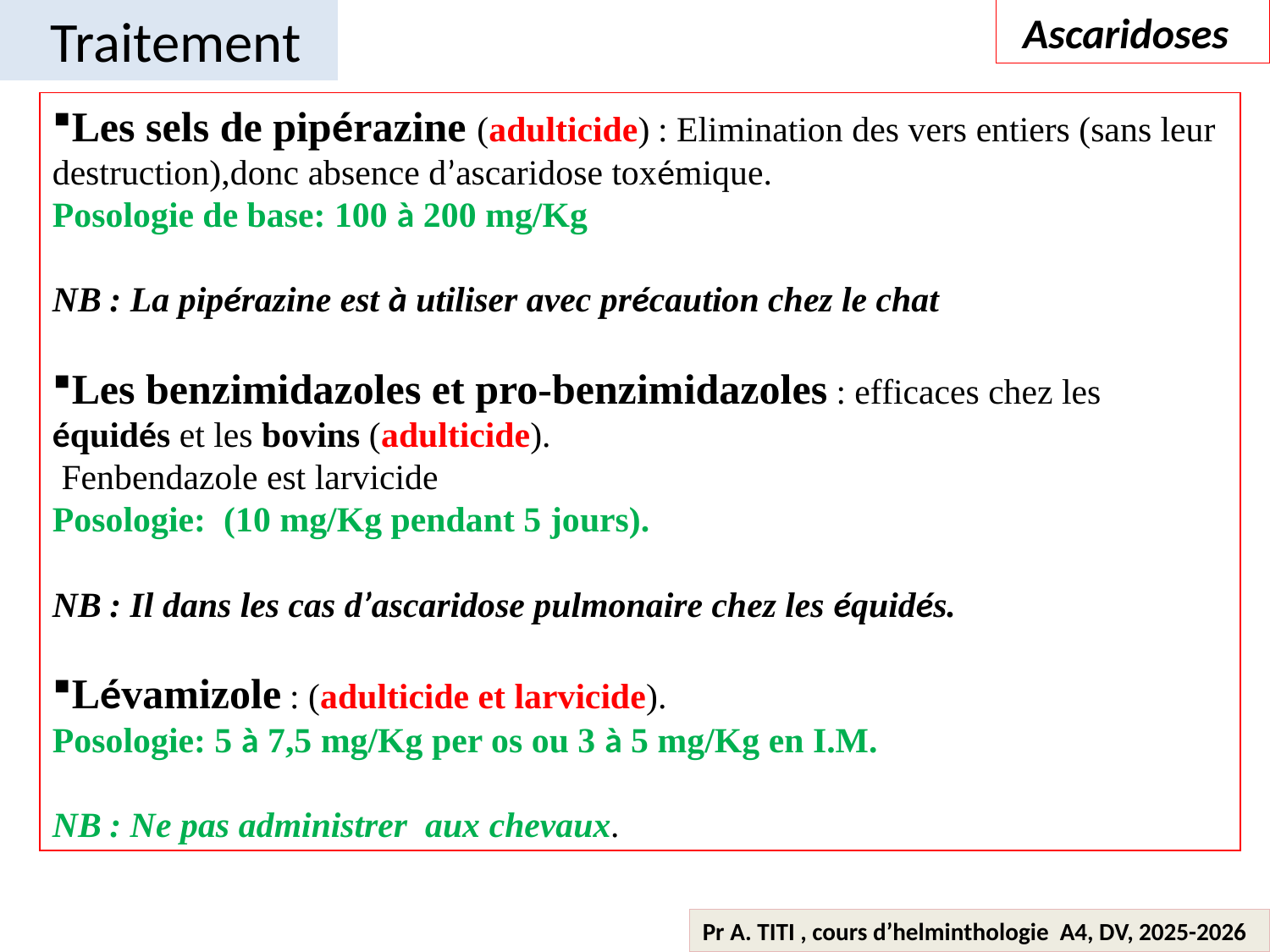

Traitement
  Ascaridoses
Les sels de pipérazine (adulticide) : Elimination des vers entiers (sans leur destruction),donc absence d’ascaridose toxémique.
Posologie de base: 100 à 200 mg/Kg

NB : La pipérazine est à utiliser avec précaution chez le chat

Les benzimidazoles et pro-benzimidazoles : efficaces chez les équidés et les bovins (adulticide).
 Fenbendazole est larvicide
Posologie:  (10 mg/Kg pendant 5 jours).

NB : Il dans les cas d’ascaridose pulmonaire chez les équidés.

Lévamizole : (adulticide et larvicide).
Posologie: 5 à 7,5 mg/Kg per os ou 3 à 5 mg/Kg en I.M.

NB : Ne pas administrer  aux chevaux.
Pr A. TITI , cours d’helminthologie  A4, DV, 2025-2026